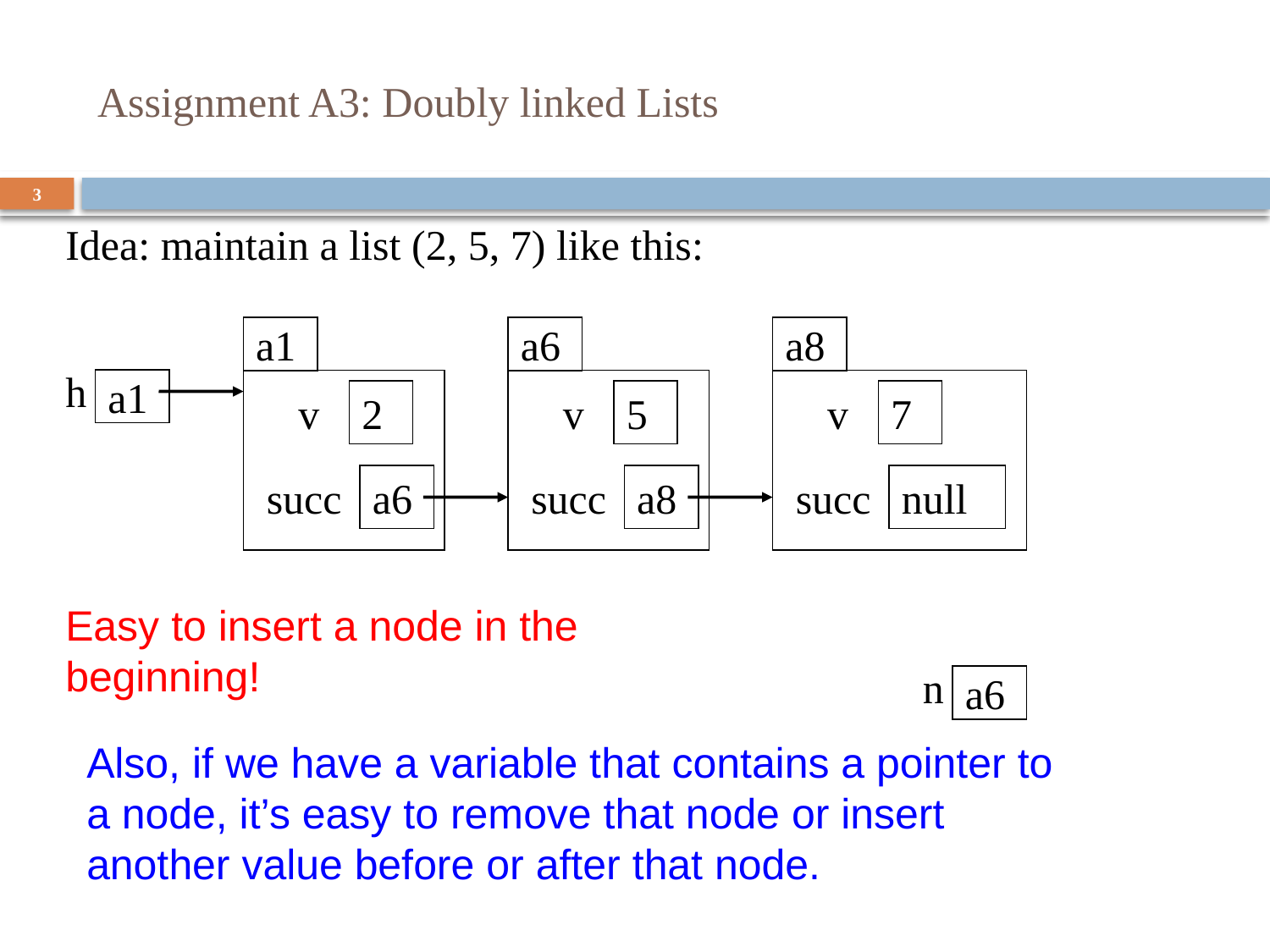

# Assignment A3: Doubly linked Lists
3
Idea: maintain a list (2, 5, 7) like this:

a1

v
2
succ
a6
a6

v
5
succ
a8
a8

v
7
succ
null
h
a1

Easy to insert a node in the beginning!
n
Also, if we have a variable that contains a pointer to a node, it’s easy to remove that node or insert another value before or after that node.
a6
3